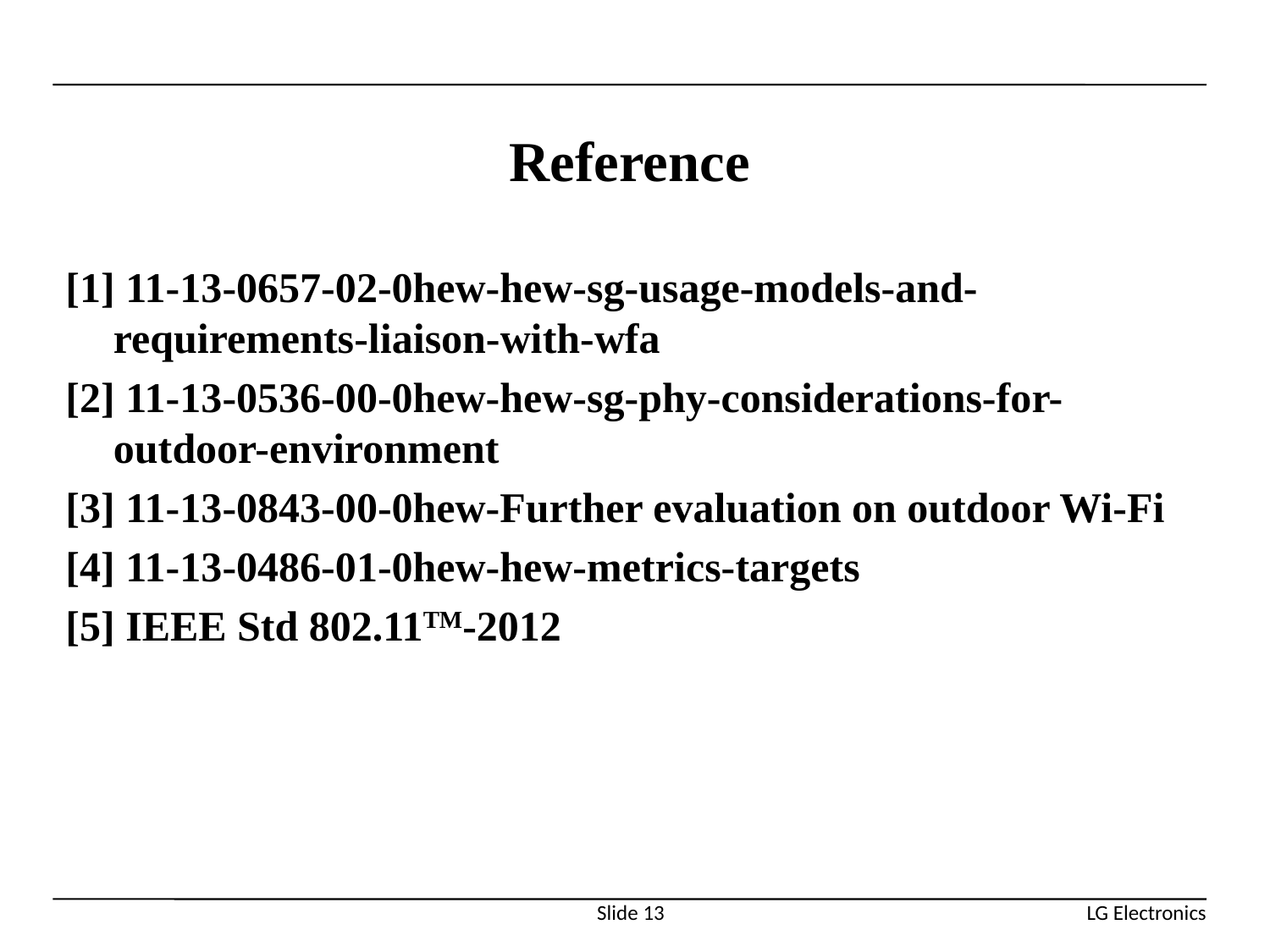

# Reference
[1] 11-13-0657-02-0hew-hew-sg-usage-models-and-requirements-liaison-with-wfa
[2] 11-13-0536-00-0hew-hew-sg-phy-considerations-for-outdoor-environment
[3] 11-13-0843-00-0hew-Further evaluation on outdoor Wi-Fi
[4] 11-13-0486-01-0hew-hew-metrics-targets
[5] IEEE Std 802.11TM-2012

Slide 13
LG Electronics